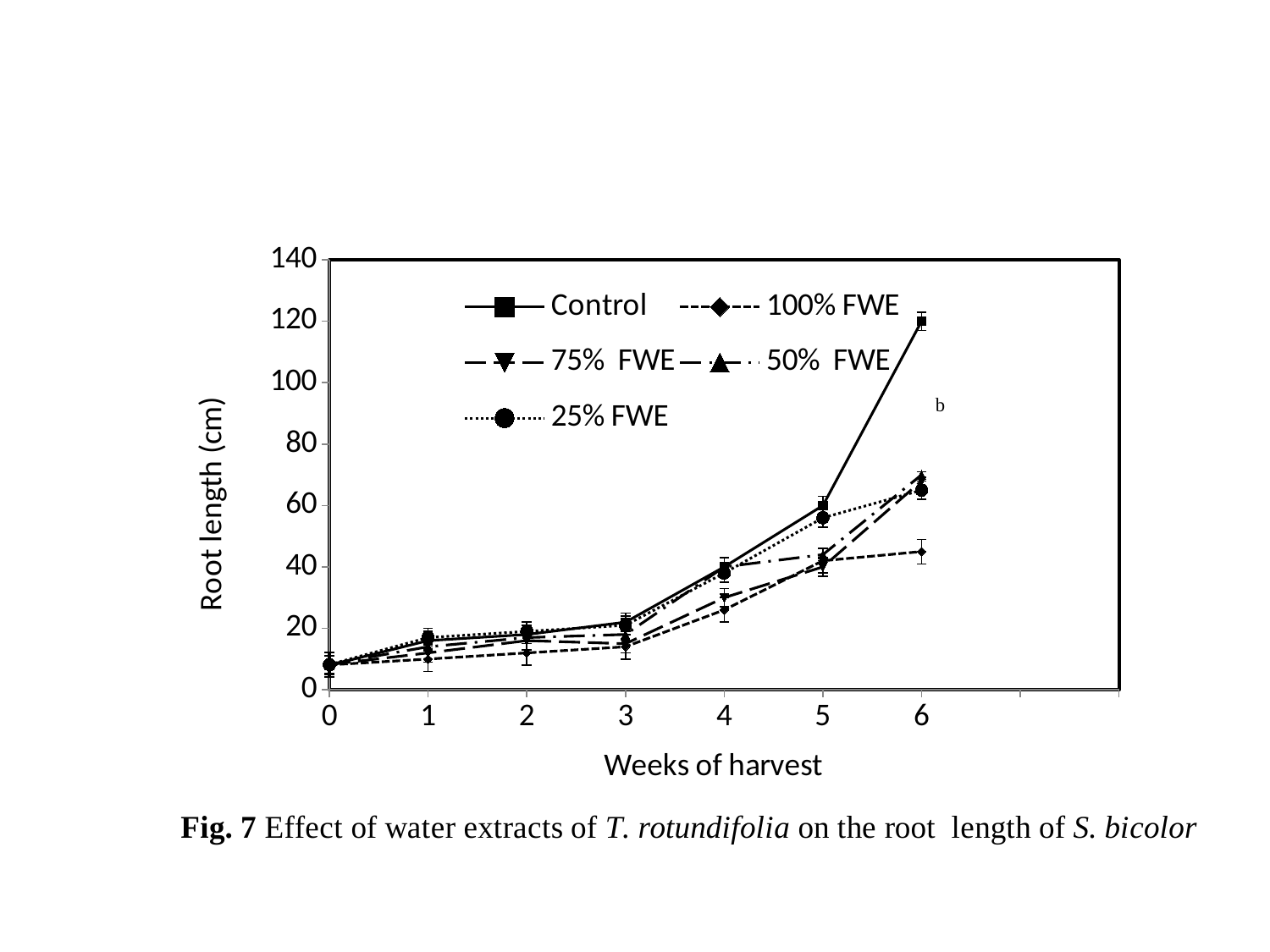

#

### Chart

| Category |  |  |  |  |  |
|---|---|---|---|---|---|
| 0 | 8.0 | 8.1 | 8.200000000000001 | 8.3 | 8.200000000000001 |
| 1 | 16.0 | 10.0 | 12.0 | 14.0 | 17.0 |
| 2 | 18.0 | 12.0 | 16.0 | 17.0 | 19.0 |
| 3 | 22.0 | 14.0 | 15.0 | 18.0 | 21.0 |
| 4 | 40.0 | 26.0 | 30.0 | 40.0 | 38.0 |
| 5 | 60.0 | 42.0 | 40.0 | 44.0 | 56.0 |
| 6 | 120.0 | 45.0 | 68.0 | 70.0 | 65.0 |